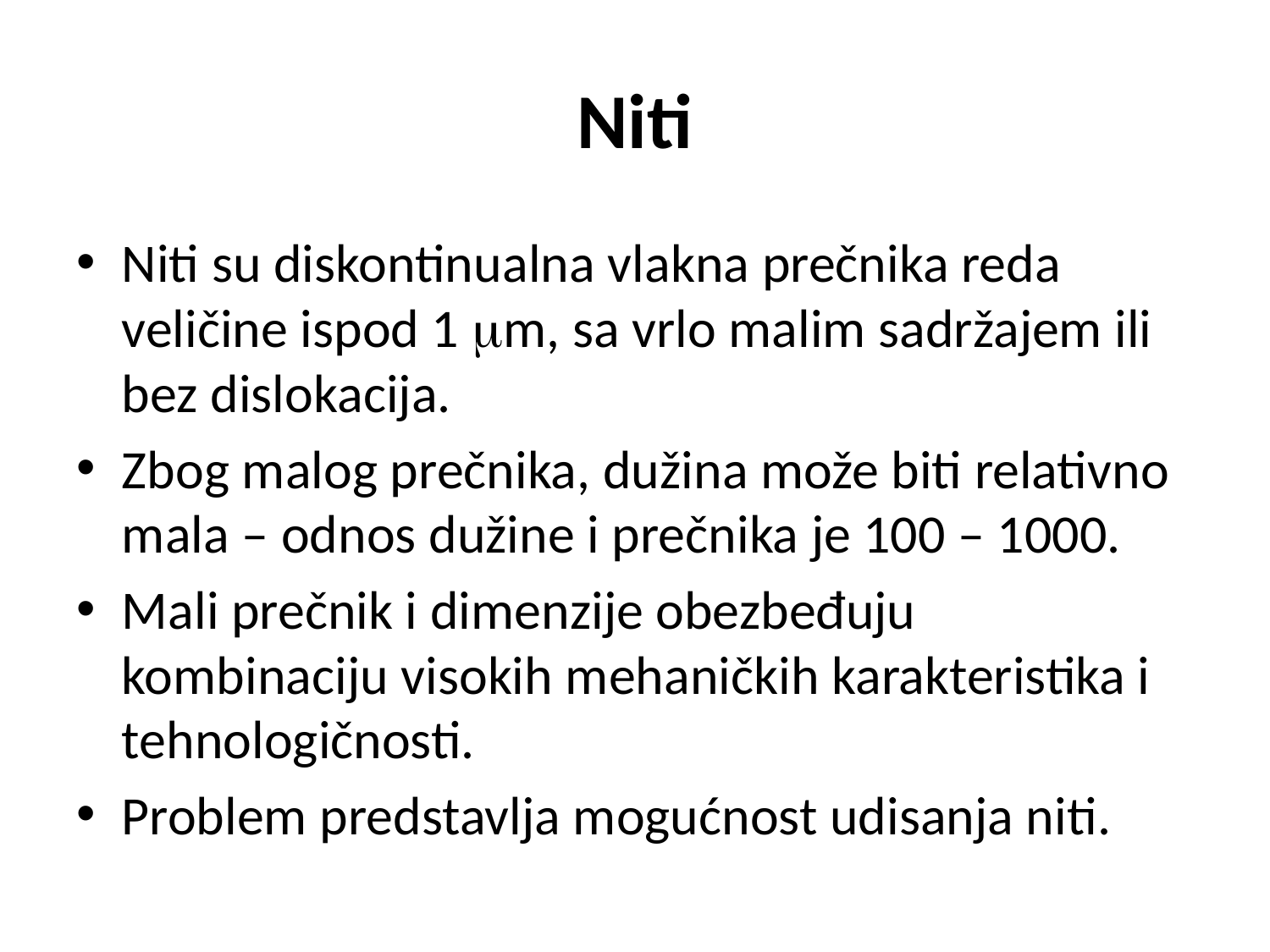

# Niti
Niti su diskontinualna vlakna prečnika reda veličine ispod 1 μm, sa vrlo malim sadržajem ili bez dislokacija.
Zbog malog prečnika, dužina može biti relativno mala – odnos dužine i prečnika je 100 – 1000.
Mali prečnik i dimenzije obezbeđuju kombinaciju visokih mehaničkih karakteristika i tehnologičnosti.
Problem predstavlja mogućnost udisanja niti.